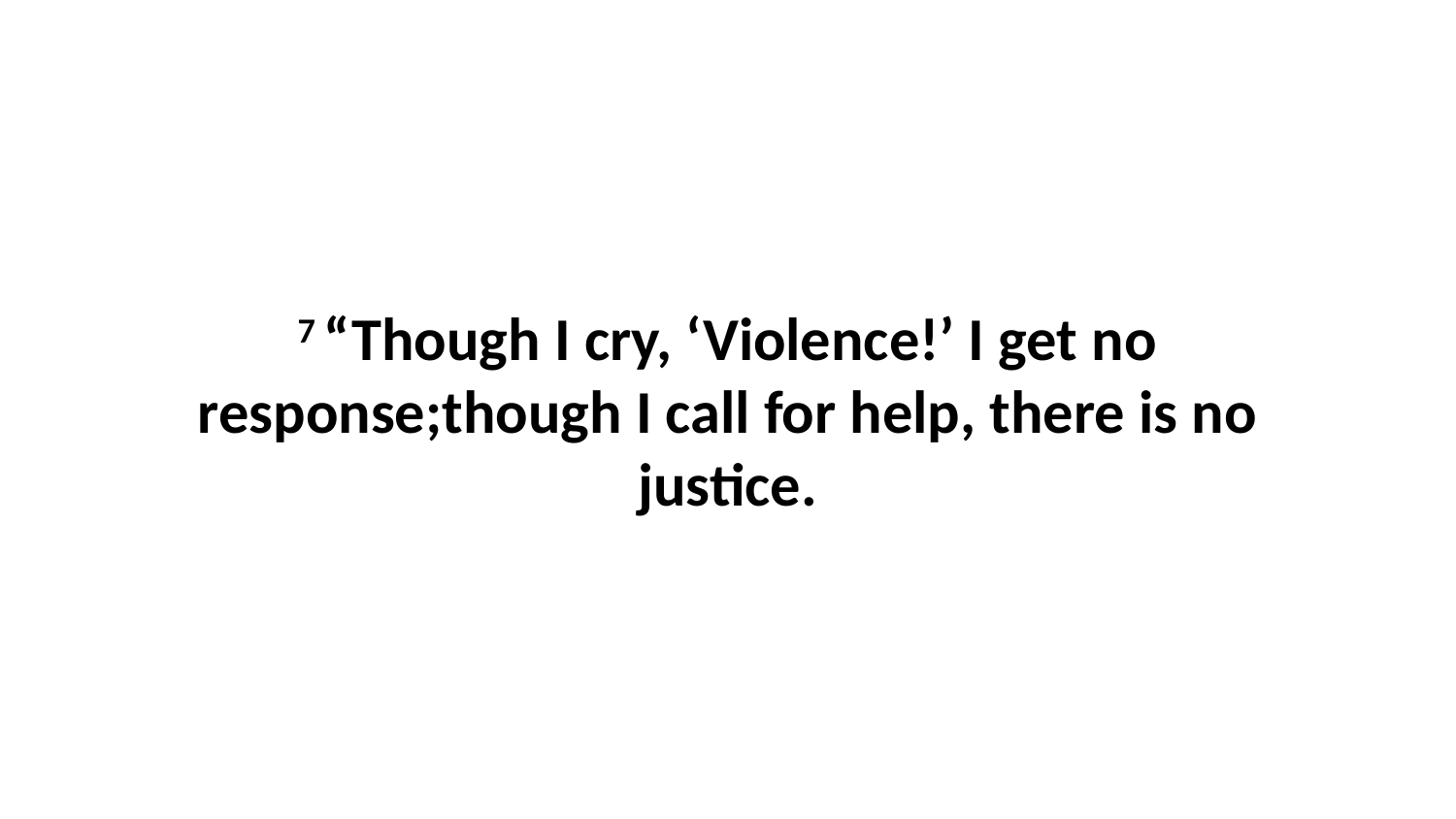

7 “Though I cry, ‘Violence!’ I get no response;though I call for help, there is no justice.